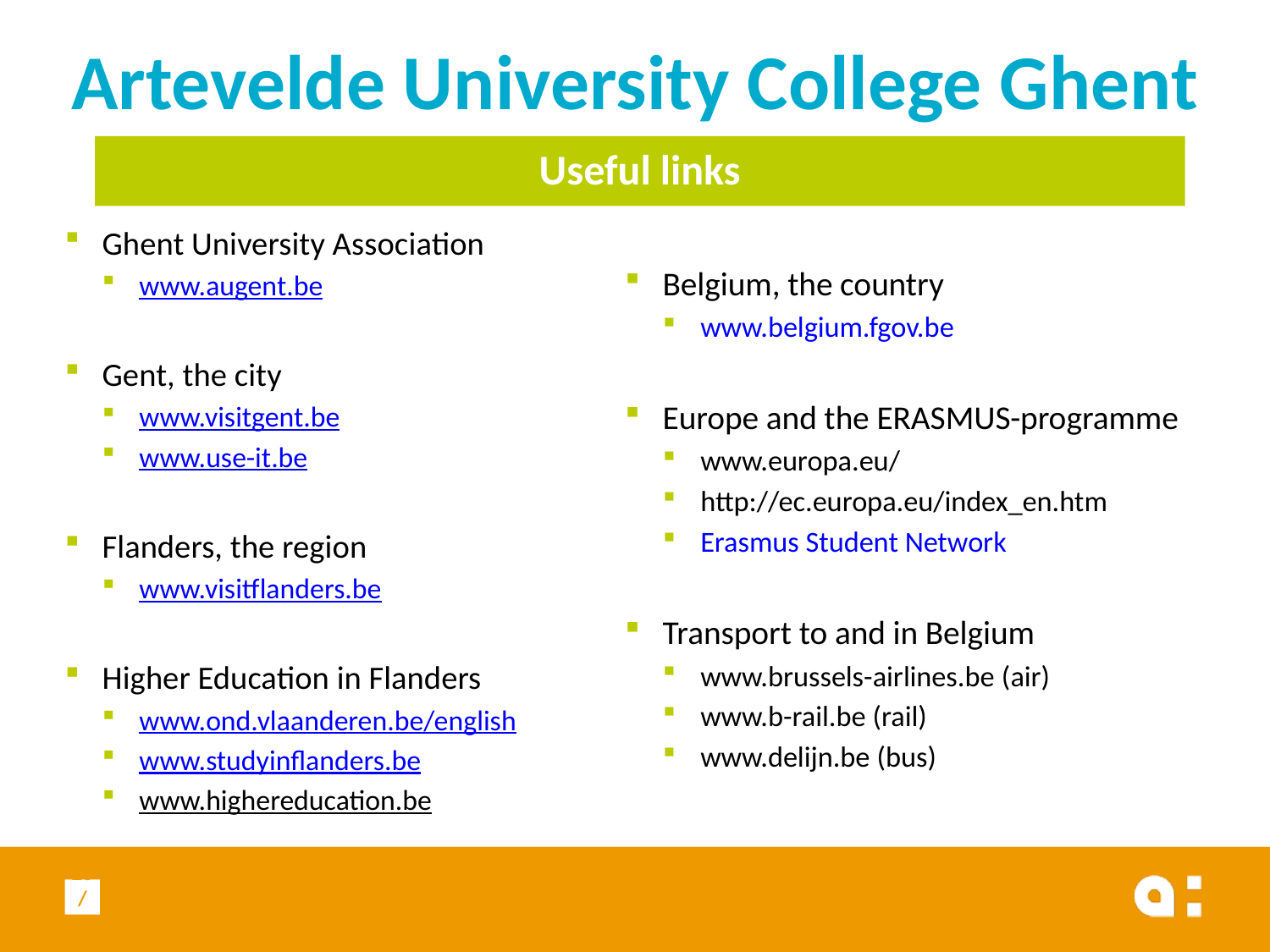

Artevelde University College Ghent
Useful links

Belgium, the country
www.belgium.fgov.be

Europe and the ERASMUS-programme
www.europa.eu/
http://ec.europa.eu/index_en.htm
Erasmus Student Network

Transport to and in Belgium
www.brussels-airlines.be (air)
www.b-rail.be (rail)
www.delijn.be (bus)

Ghent University Association
www.augent.be

Gent, the city
www.visitgent.be
www.use-it.be

Flanders, the region
www.visitflanders.be

Higher Education in Flanders
www.ond.vlaanderen.be/english
www.studyinflanders.be
www.highereducation.be

20/40